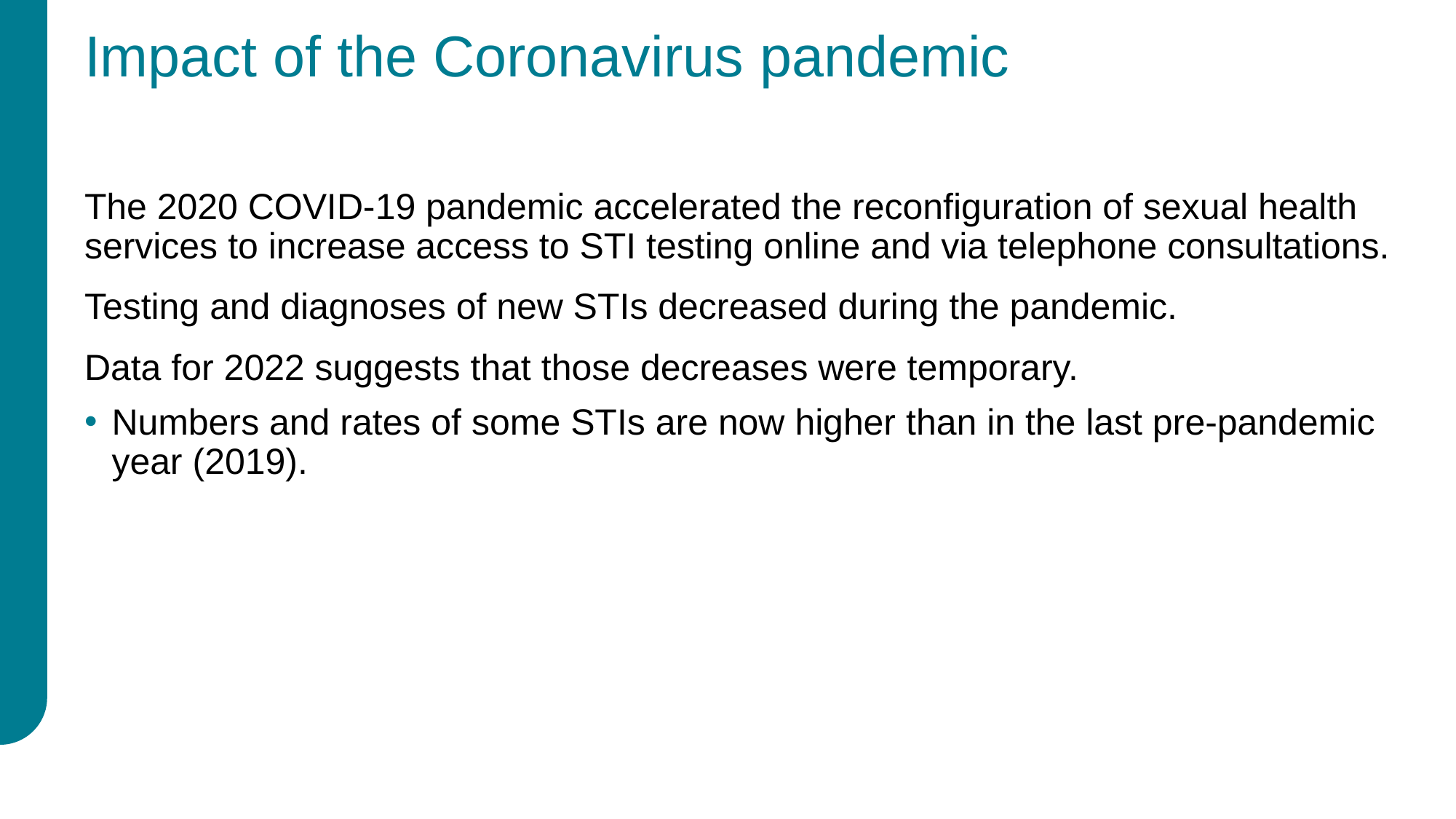

# Impact of the Coronavirus pandemic
The 2020 COVID-19 pandemic accelerated the reconfiguration of sexual health services to increase access to STI testing online and via telephone consultations.
Testing and diagnoses of new STIs decreased during the pandemic.
Data for 2022 suggests that those decreases were temporary.
Numbers and rates of some STIs are now higher than in the last pre-pandemic year (2019).